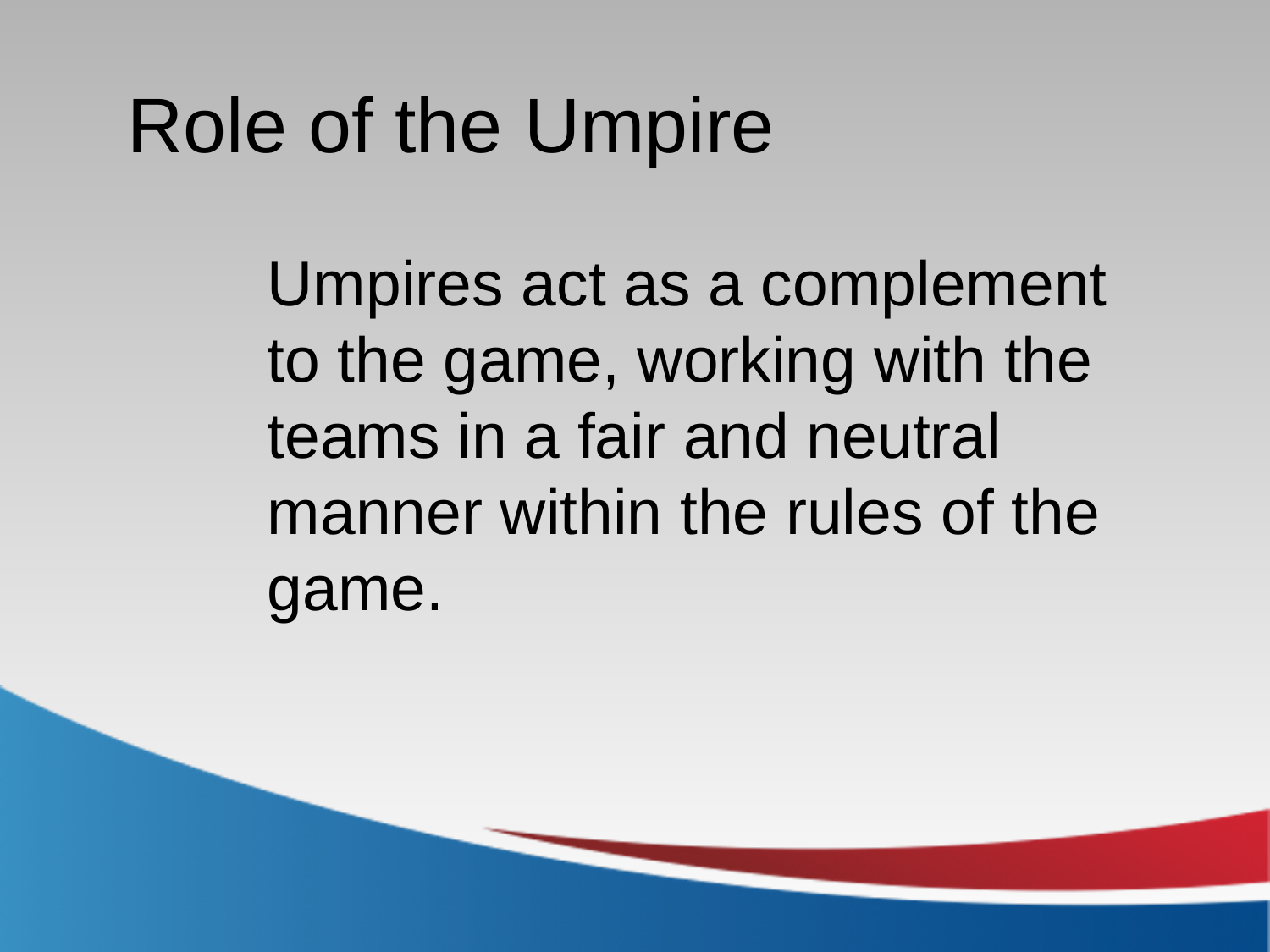

Role of the Umpire
Umpires act as a complement to the game, working with the teams in a fair and neutral manner within the rules of the game.